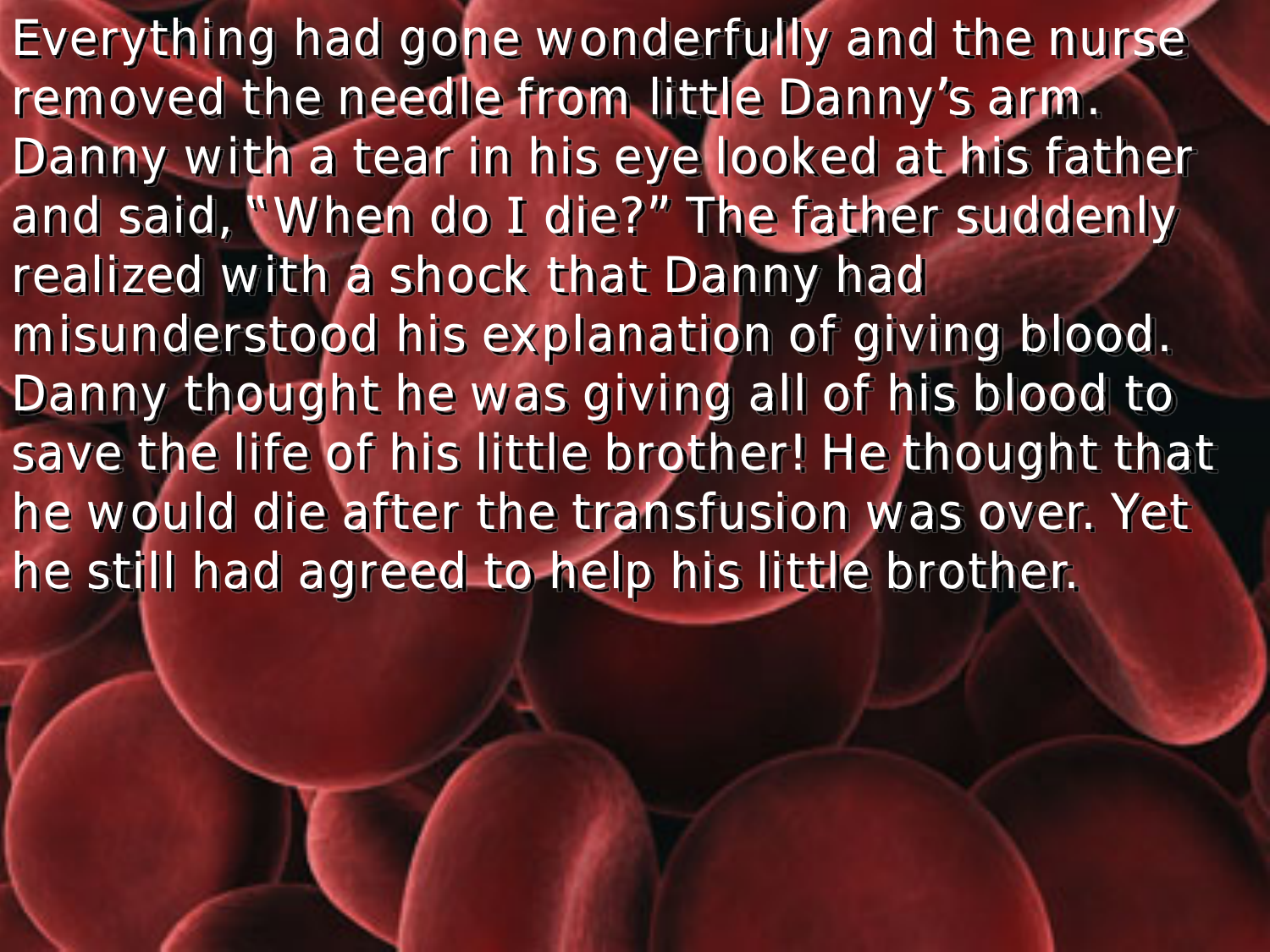

Everything had gone wonderfully and the nurse removed the needle from little Danny’s arm. Danny with a tear in his eye looked at his father and said, “When do I die?” The father suddenly realized with a shock that Danny had misunderstood his explanation of giving blood. Danny thought he was giving all of his blood to save the life of his little brother! He thought that he would die after the transfusion was over. Yet he still had agreed to help his little brother.